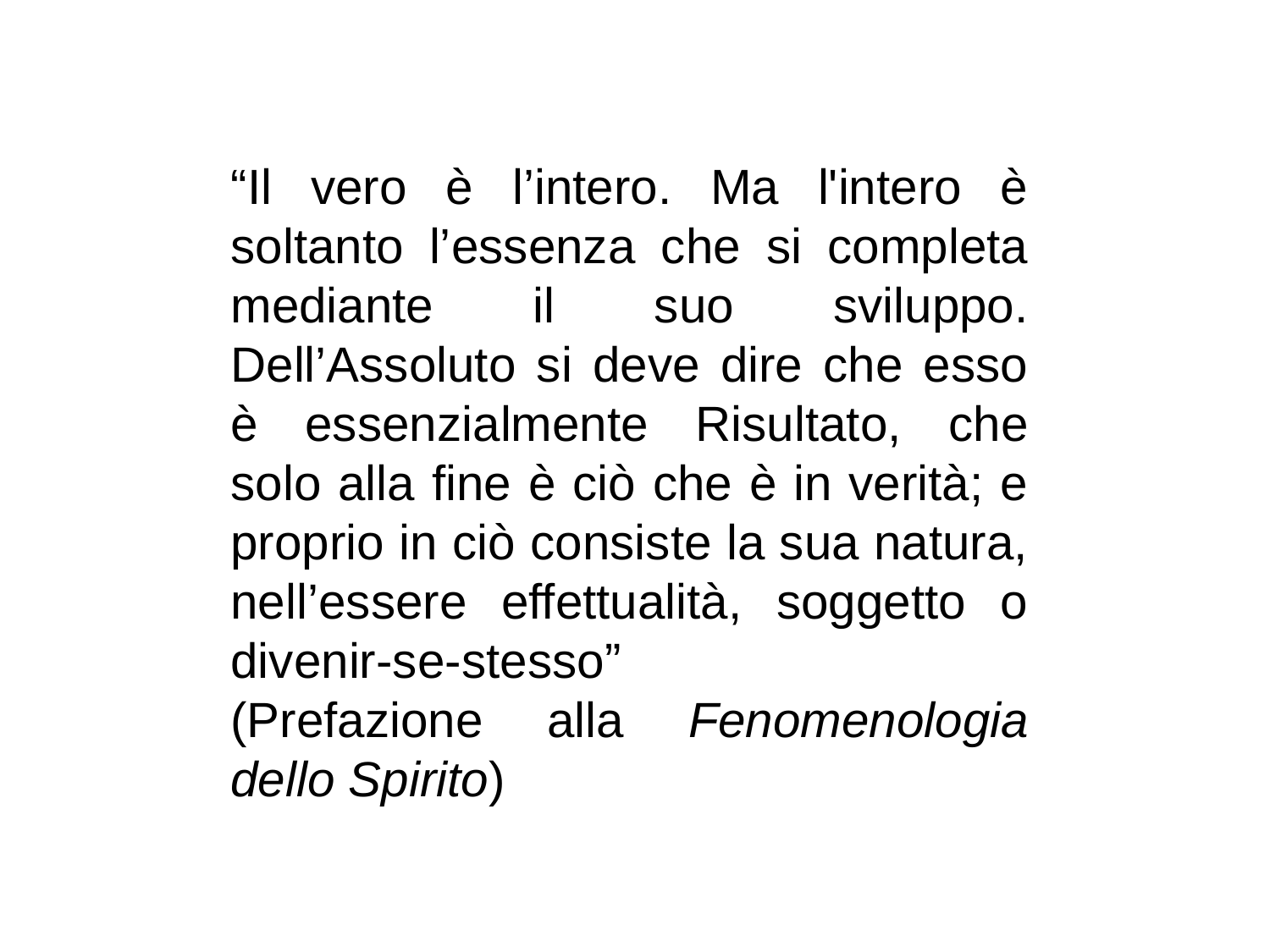

“Il vero è l’intero. Ma l'intero è soltanto l’essenza che si completa mediante il suo sviluppo. Dell’Assoluto si deve dire che esso è essenzialmente Risultato, che solo alla fine è ciò che è in verità; e proprio in ciò consiste la sua natura, nell’essere effettualità, soggetto o divenir-se-stesso”
(Prefazione alla Fenomenologia dello Spirito)